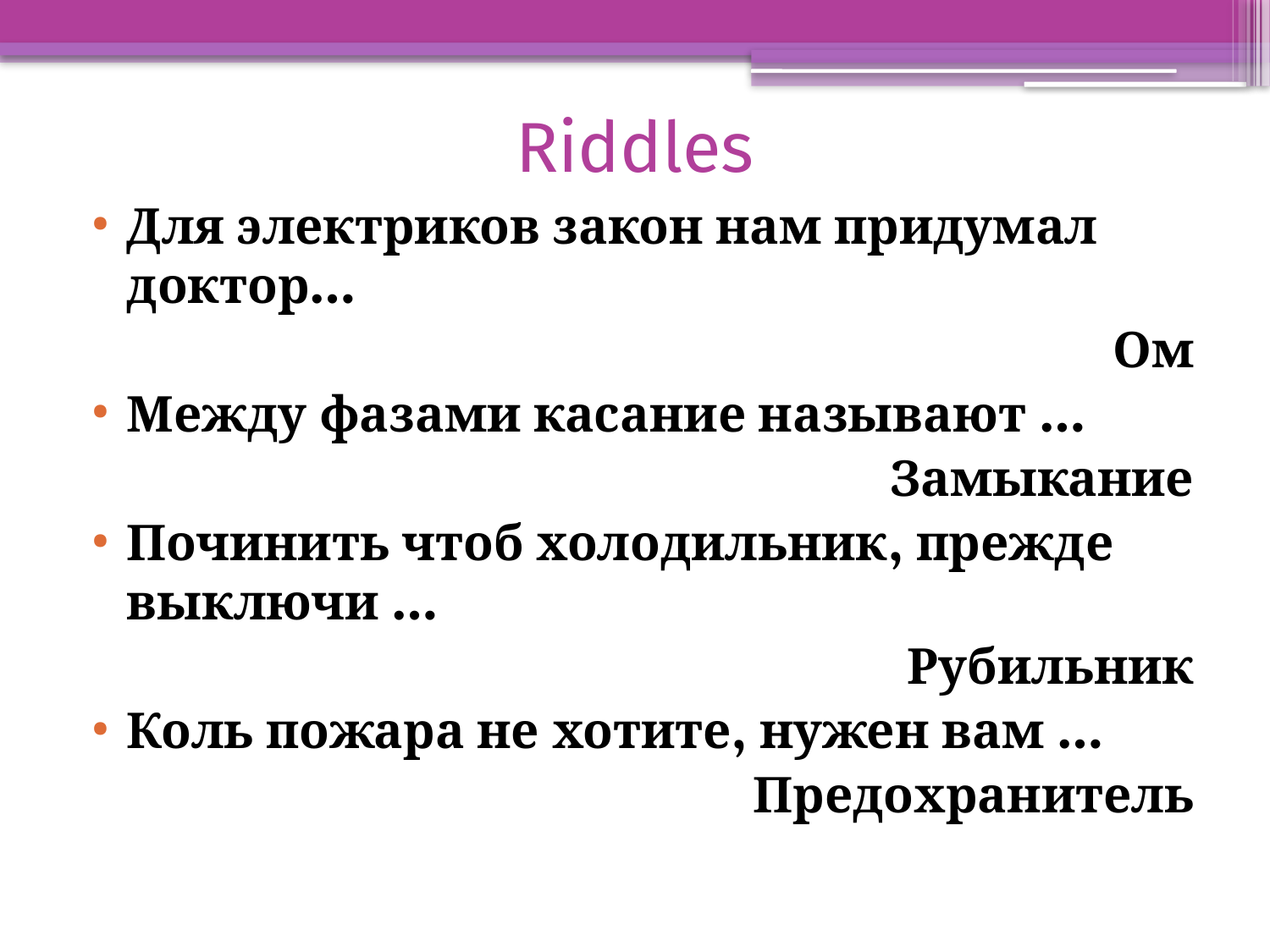

# Riddles
Для электриков закон нам придумал доктор…
Ом
Между фазами касание называют …
Замыкание
Починить чтоб холодильник, прежде выключи …
Рубильник
Коль пожара не хотите, нужен вам …
Предохранитель